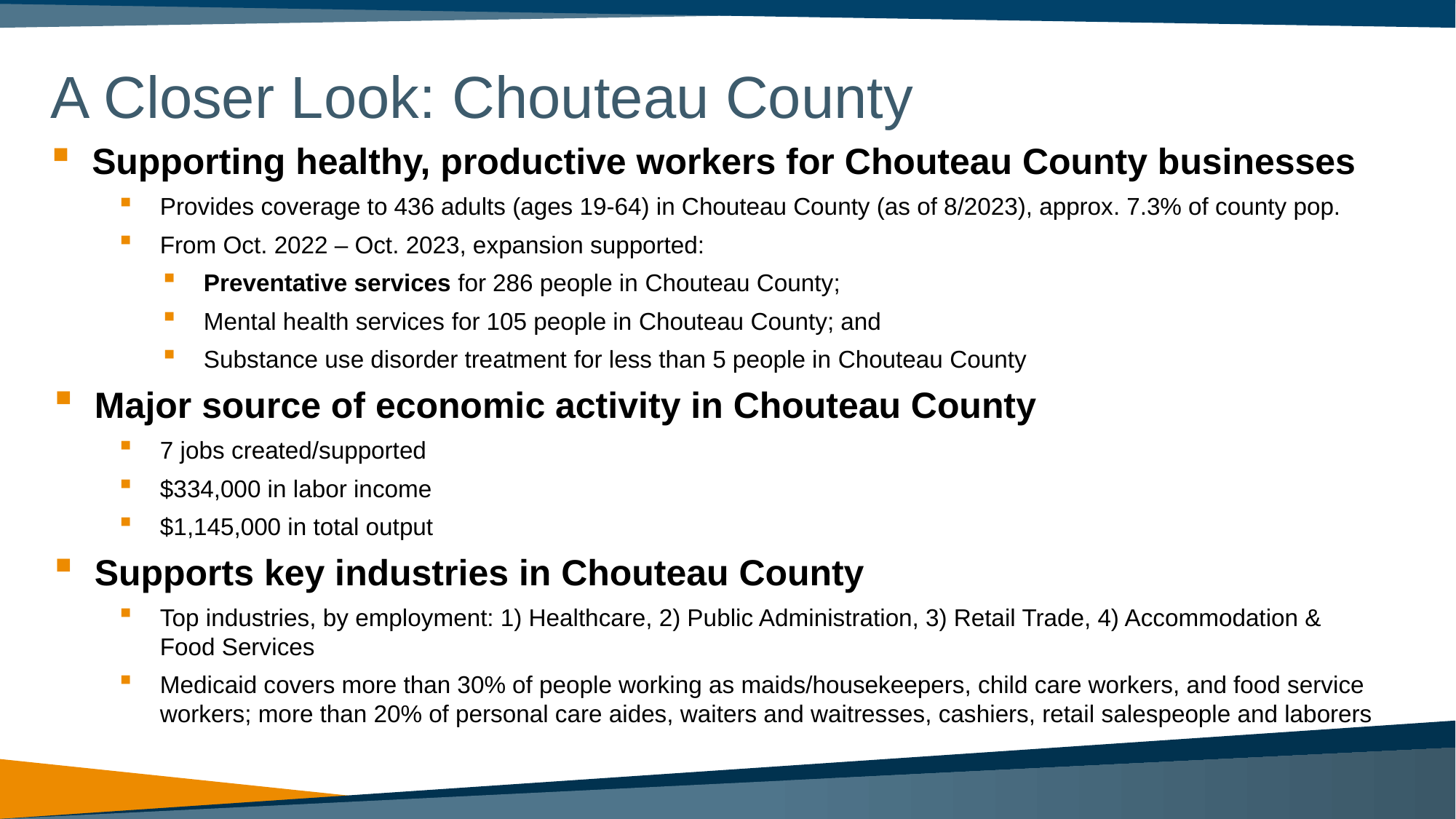

# A Closer Look: Chouteau County
Supporting healthy, productive workers for Chouteau County businesses
Provides coverage to 436 adults (ages 19-64) in Chouteau County (as of 8/2023), approx. 7.3% of county pop.
From Oct. 2022 – Oct. 2023, expansion supported:
Preventative services for 286 people in Chouteau County;
Mental health services for 105 people in Chouteau County; and
Substance use disorder treatment for less than 5 people in Chouteau County
Major source of economic activity in Chouteau County
7 jobs created/supported
$334,000 in labor income
$1,145,000 in total output
Supports key industries in Chouteau County
Top industries, by employment: 1) Healthcare, 2) Public Administration, 3) Retail Trade, 4) Accommodation & Food Services
Medicaid covers more than 30% of people working as maids/housekeepers, child care workers, and food service workers; more than 20% of personal care aides, waiters and waitresses, cashiers, retail salespeople and laborers